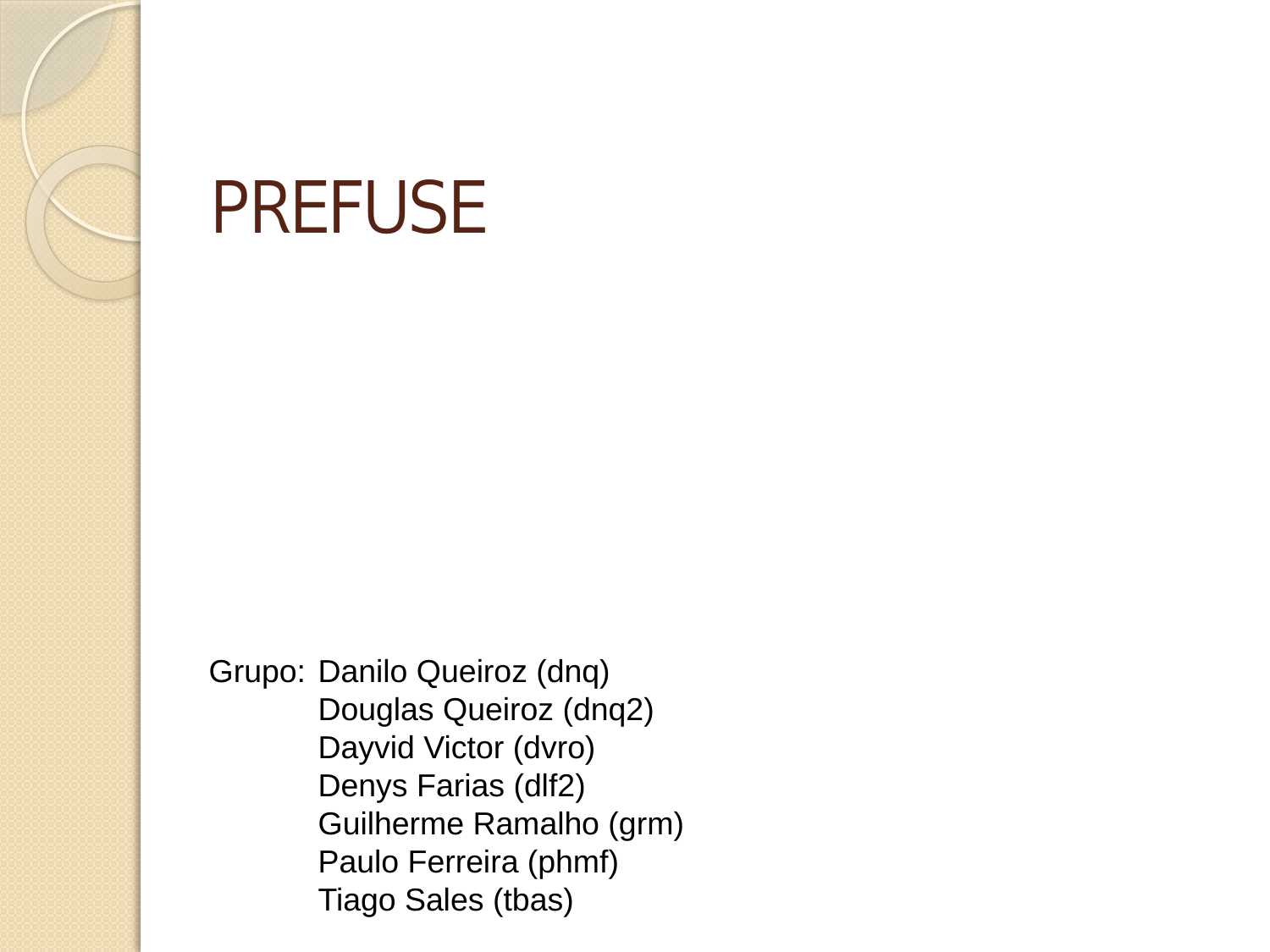

PREFUSE
  Grupo: 	Danilo Queiroz (dnq)
	Douglas Queiroz (dnq2)
	Dayvid Victor (dvro)
	Denys Farias (dlf2)
	Guilherme Ramalho (grm)
	Paulo Ferreira (phmf)
	Tiago Sales (tbas)